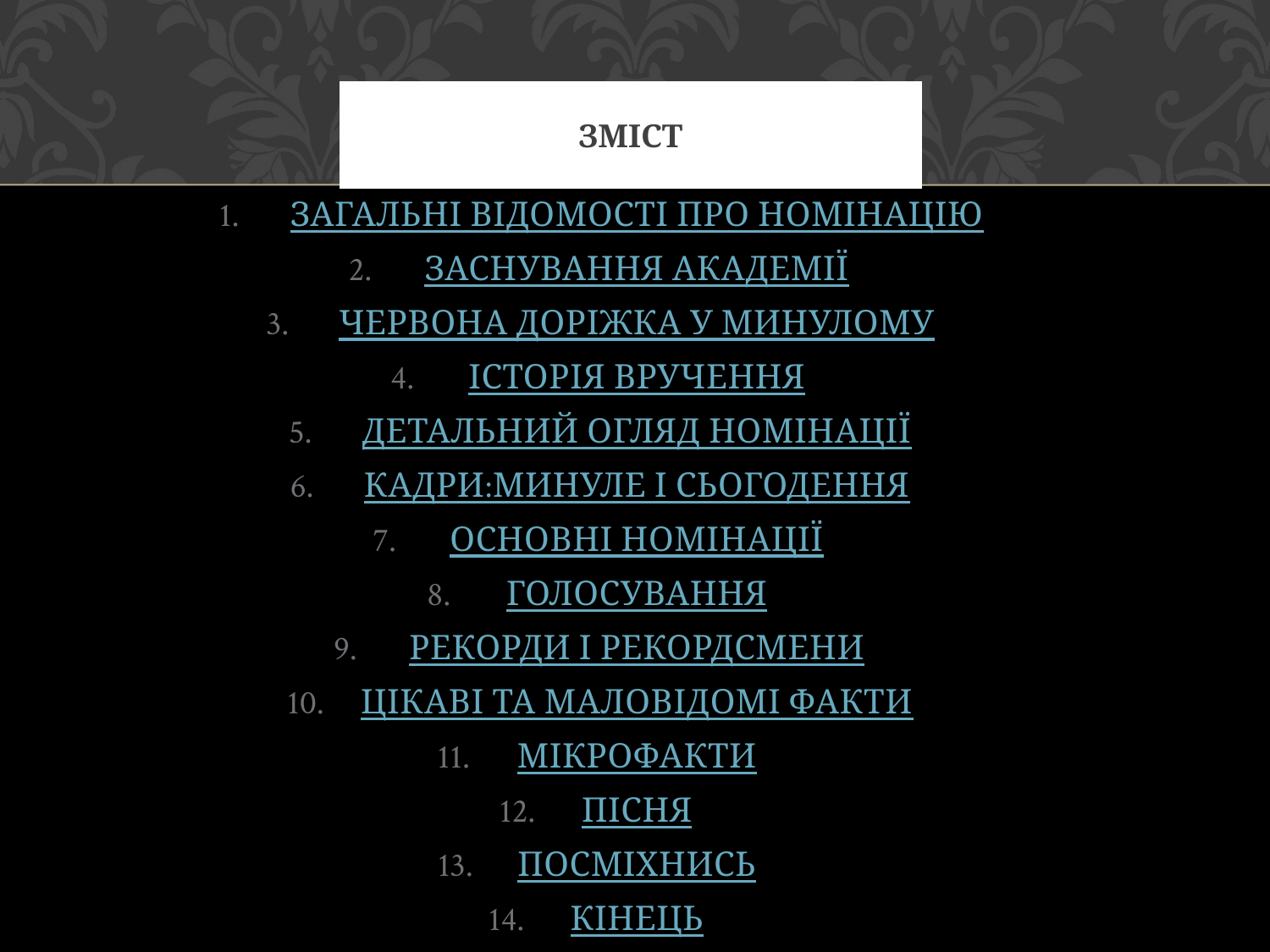

# зміст
ЗАГАЛЬНІ ВІДОМОСТІ ПРО НОМІНАЦІЮ
ЗАСНУВАННЯ АКАДЕМІЇ
ЧЕРВОНА ДОРІЖКА У МИНУЛОМУ
ІСТОРІЯ ВРУЧЕННЯ
ДЕТАЛЬНИЙ ОГЛЯД НОМІНАЦІЇ
КАДРИ:МИНУЛЕ І СЬОГОДЕННЯ
ОСНОВНІ НОМІНАЦІЇ
ГОЛОСУВАННЯ
РЕКОРДИ І РЕКОРДСМЕНИ
ЦІКАВІ ТА МАЛОВІДОМІ ФАКТИ
МІКРОФАКТИ
ПІСНЯ
ПОСМІХНИСЬ
КІНЕЦЬ